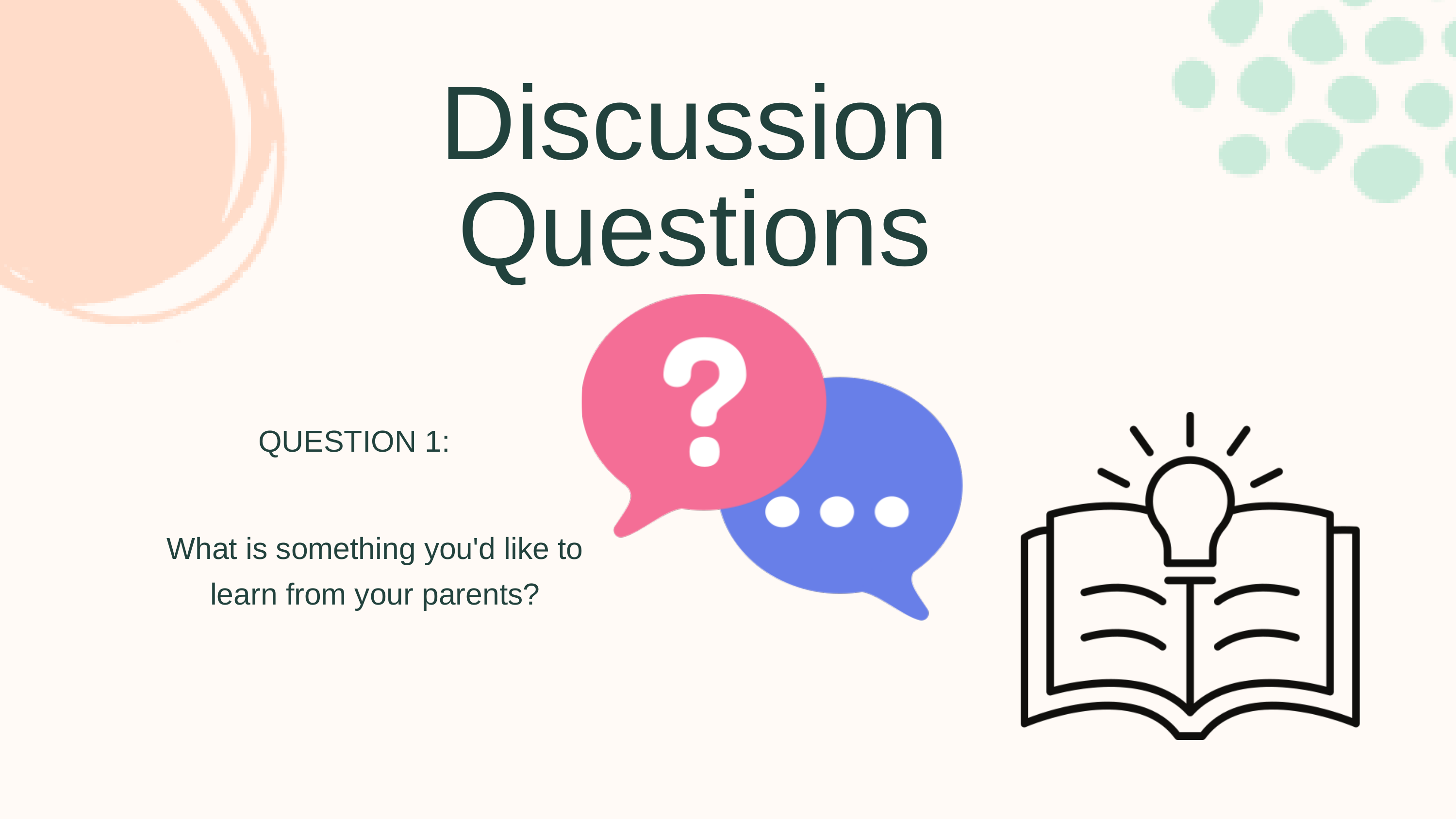

Discussion Questions

QUESTION 1:

What is something you'd like to learn from your parents?